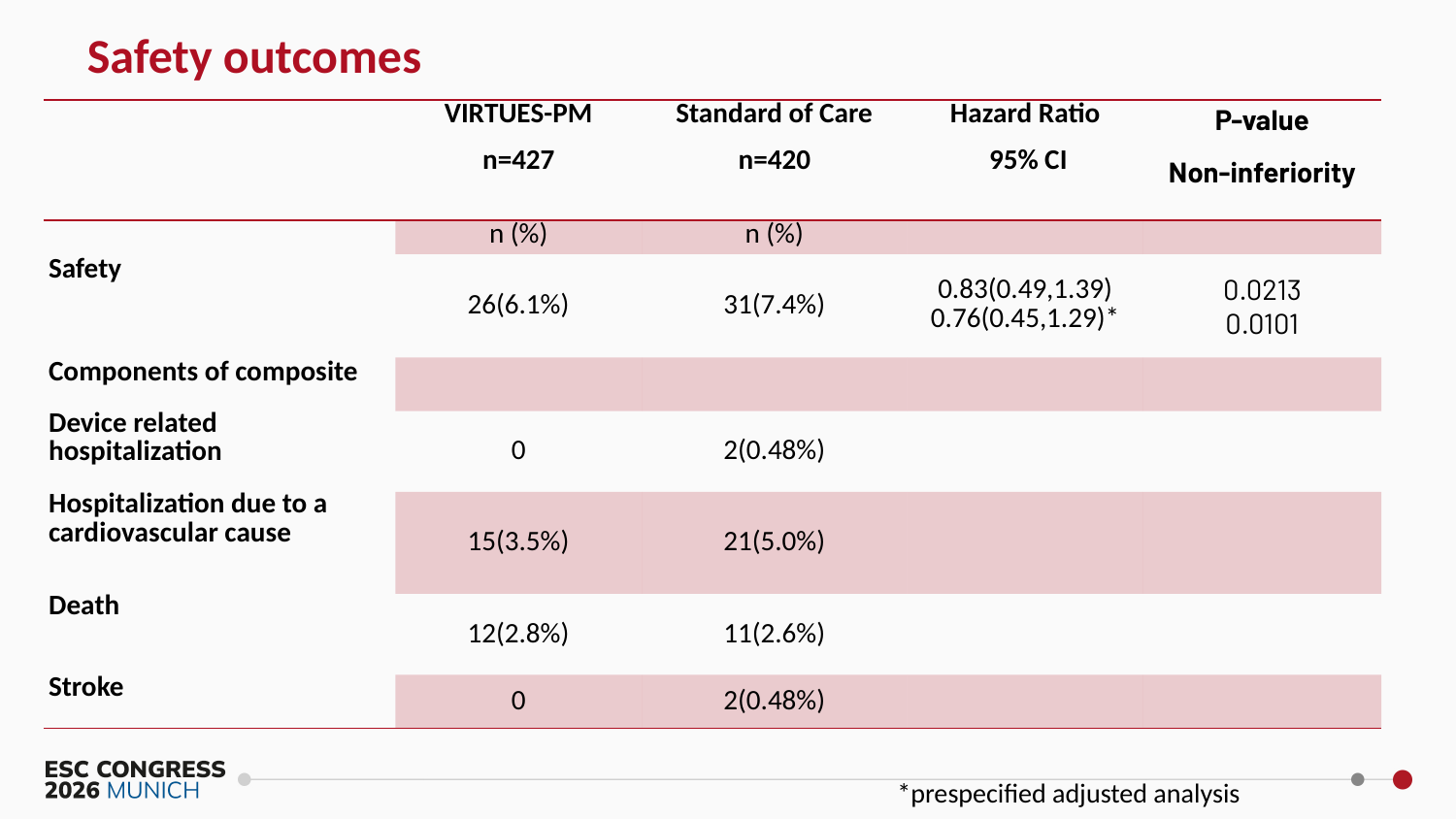

# Safety outcomes
|  | VIRTUES-PM n=427 | Standard of Care n=420 | Hazard Ratio 95% CI | P-value Non-inferiority |
| --- | --- | --- | --- | --- |
|  | n (%) | n (%) |  |  |
| Safety | 26(6.1%) | 31(7.4%) | 0.83(0.49,1.39) 0.76(0.45,1.29)\* | 0.0213 0.0101 |
| Components of composite |  |  |  |  |
| Device related hospitalization | 0 | 2(0.48%) |  |  |
| Hospitalization due to a cardiovascular cause | 15(3.5%) | 21(5.0%) |  |  |
| Death | 12(2.8%) | 11(2.6%) |  |  |
| Stroke | 0 | 2(0.48%) |  |  |
*prespecified adjusted analysis